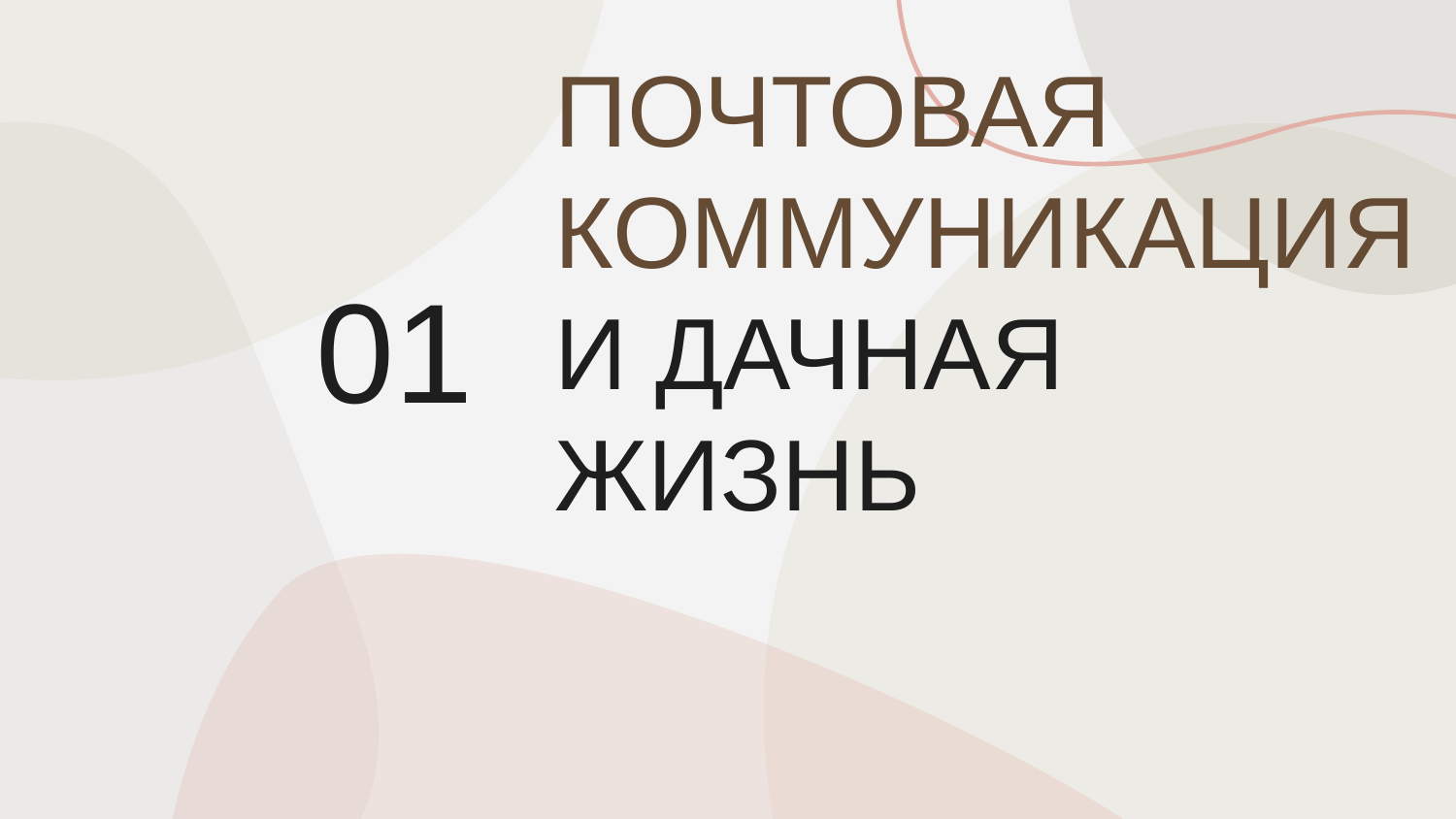

# ПОЧТОВАЯ КОММУНИКАЦИЯ И ДАЧНАЯ ЖИЗНЬ
01